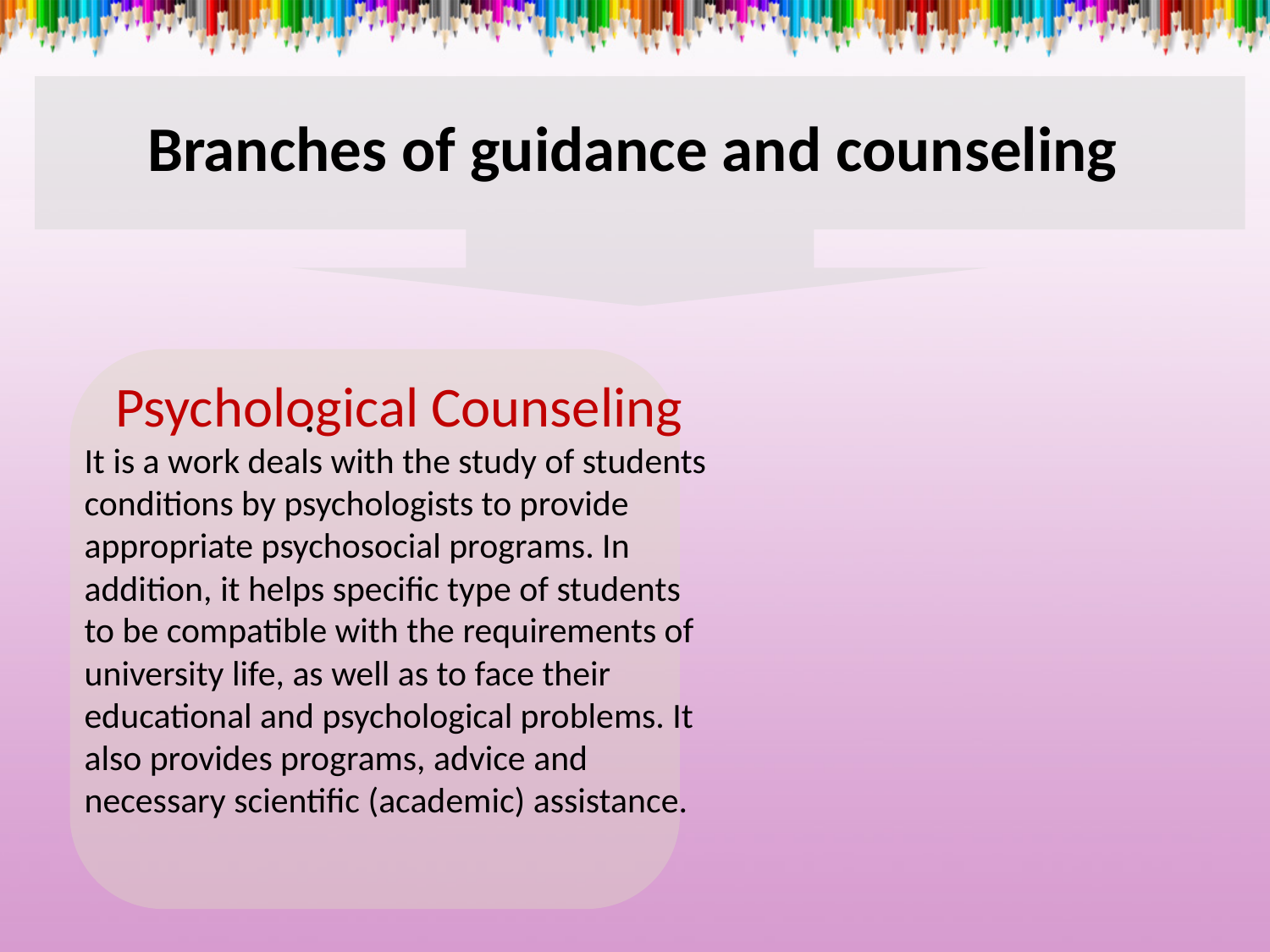

Branches of guidance and counseling

.

Psychological Counseling
It is a work deals with the study of students conditions by psychologists to provide appropriate psychosocial programs. In addition, it helps specific type of students to be compatible with the requirements of university life, as well as to face their educational and psychological problems. It also provides programs, advice and necessary scientific (academic) assistance.